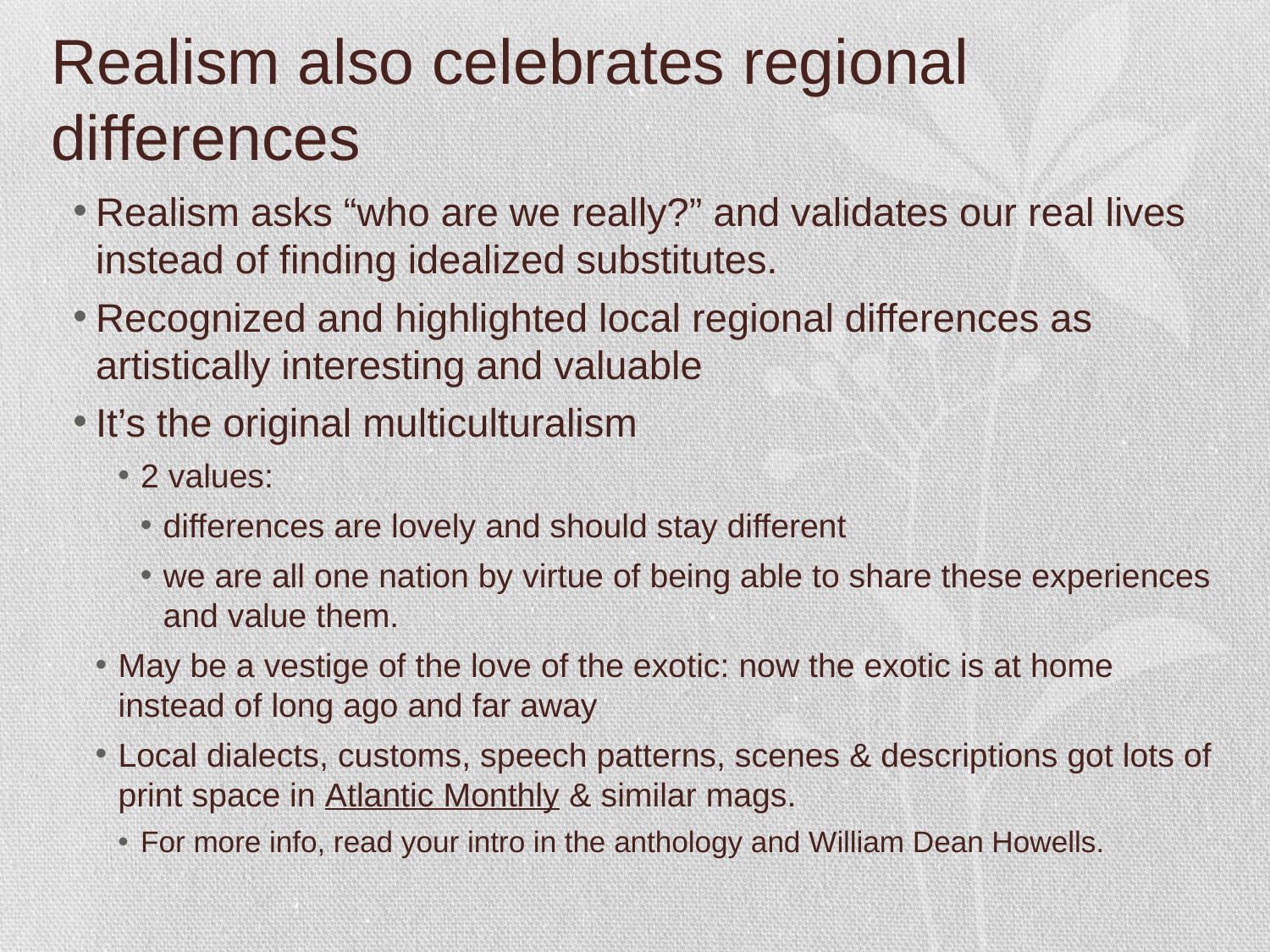

# Realism also celebrates regional differences
Realism asks “who are we really?” and validates our real lives instead of finding idealized substitutes.
Recognized and highlighted local regional differences as artistically interesting and valuable
It’s the original multiculturalism
2 values:
differences are lovely and should stay different
we are all one nation by virtue of being able to share these experiences and value them.
May be a vestige of the love of the exotic: now the exotic is at home instead of long ago and far away
Local dialects, customs, speech patterns, scenes & descriptions got lots of print space in Atlantic Monthly & similar mags.
For more info, read your intro in the anthology and William Dean Howells.